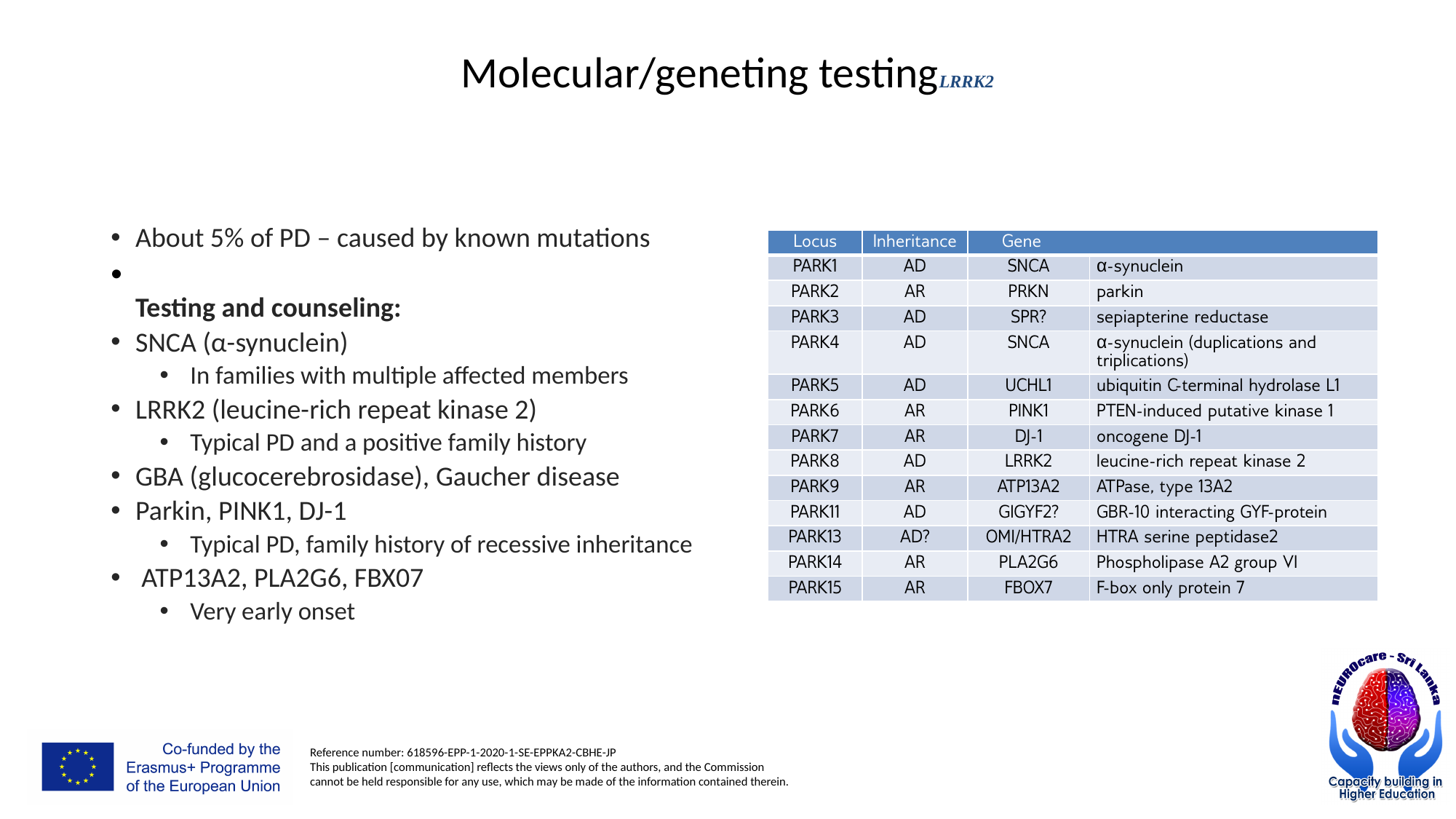

# Molecular/geneting testingLRRK2
About 5% of PD – caused by known mutations
Testing and counseling:
SNCA (α-synuclein)
In families with multiple affected members
LRRK2 (leucine-rich repeat kinase 2)
Typical PD and a positive family history
GBA (glucocerebrosidase), Gaucher disease
Parkin, PINK1, DJ-1
Typical PD, family history of recessive inheritance
 ATP13A2, PLA2G6, FBX07
Very early onset

| Locus | Inheritance | Gene |  |
| --- | --- | --- | --- |
| PARK1 | AD | SNCA | α-synuclein |
| PARK2 | AR | PRKN | parkin |
| PARK3 | AD | SPR? | sepiapterine reductase |
| PARK4 | AD | SNCA | α-synuclein (duplications and triplications) |
| PARK5 | AD | UCHL1 | ubiquitin C-terminal hydrolase L1 |
| PARK6 | AR | PINK1 | PTEN-induced putative kinase 1 |
| PARK7 | AR | DJ-1 | oncogene DJ-1 |
| PARK8 | AD | LRRK2 | leucine-rich repeat kinase 2 |
| PARK9 | AR | ATP13A2 | ATPase, type 13A2 |
| PARK11 | AD | GIGYF2? | GBR-10 interacting GYF-protein |
| PARK13 | AD? | OMI/HTRA2 | HTRA serine peptidase2 |
| PARK14 | AR | PLA2G6 | Phospholipase A2 group VI |
| PARK15 | AR | FBOX7 | F-box only protein 7 |